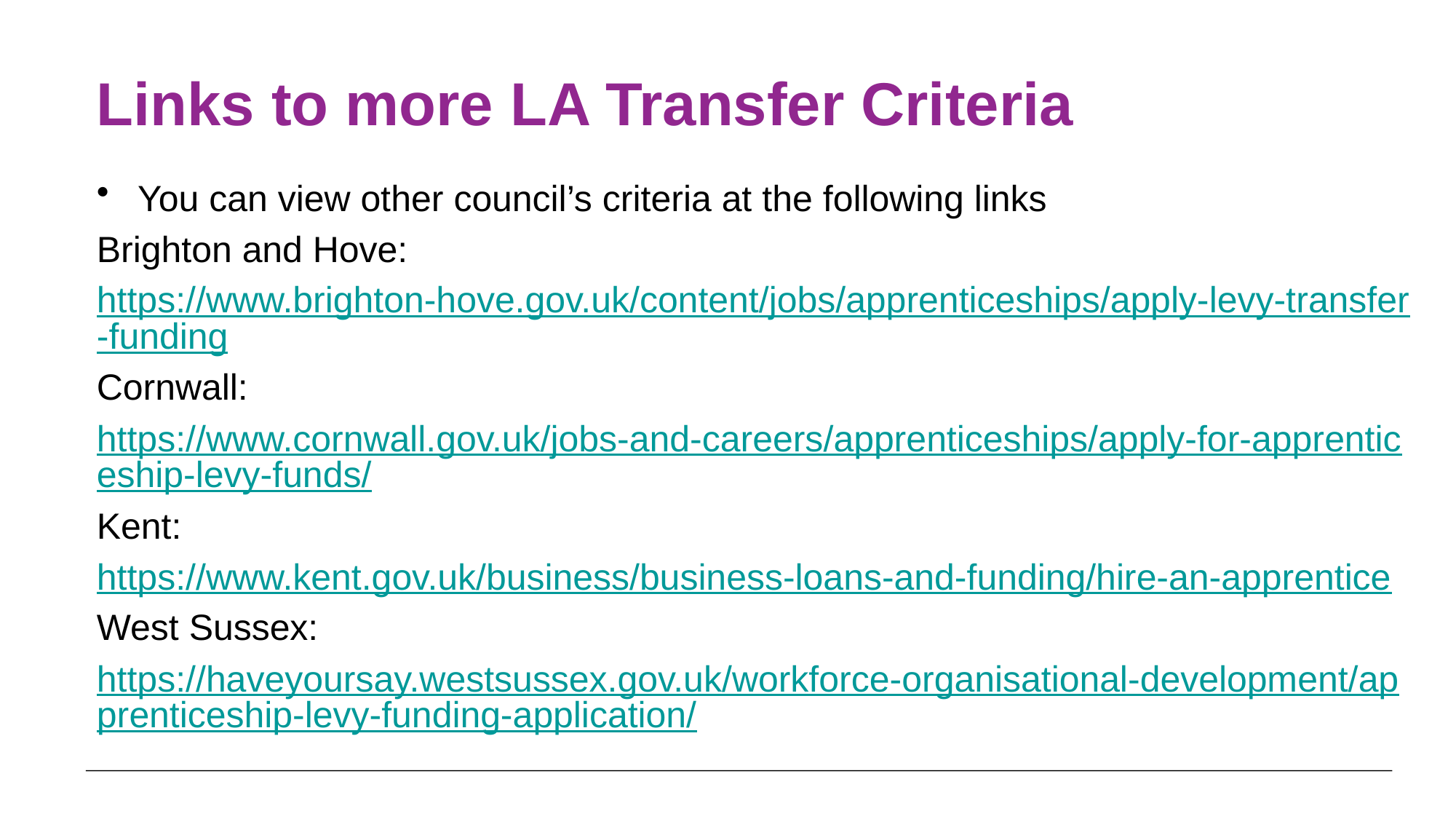

# Links to more LA Transfer Criteria
You can view other council’s criteria at the following links
Brighton and Hove:
https://www.brighton-hove.gov.uk/content/jobs/apprenticeships/apply-levy-transfer-funding
Cornwall:
https://www.cornwall.gov.uk/jobs-and-careers/apprenticeships/apply-for-apprenticeship-levy-funds/
Kent:
https://www.kent.gov.uk/business/business-loans-and-funding/hire-an-apprentice
West Sussex:
https://haveyoursay.westsussex.gov.uk/workforce-organisational-development/apprenticeship-levy-funding-application/